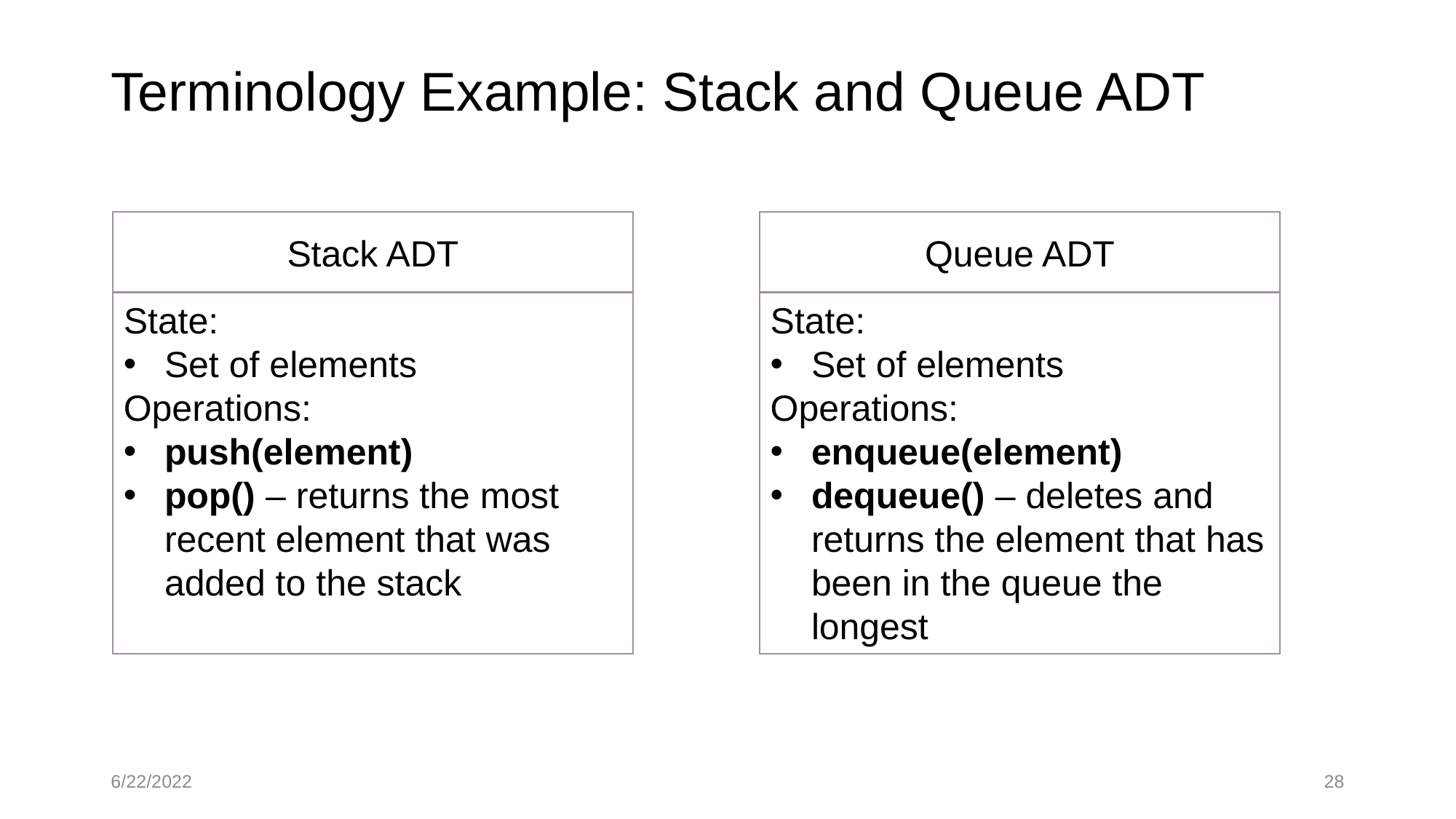

# Terminology Example: Stack and Queue ADT
Stack ADT
State:
Set of elements
Operations:
push(element)
pop() – returns the most recent element that was added to the stack
Queue ADT
State:
Set of elements
Operations:
enqueue(element)
dequeue() – deletes and returns the element that has been in the queue the longest
6/22/2022
28